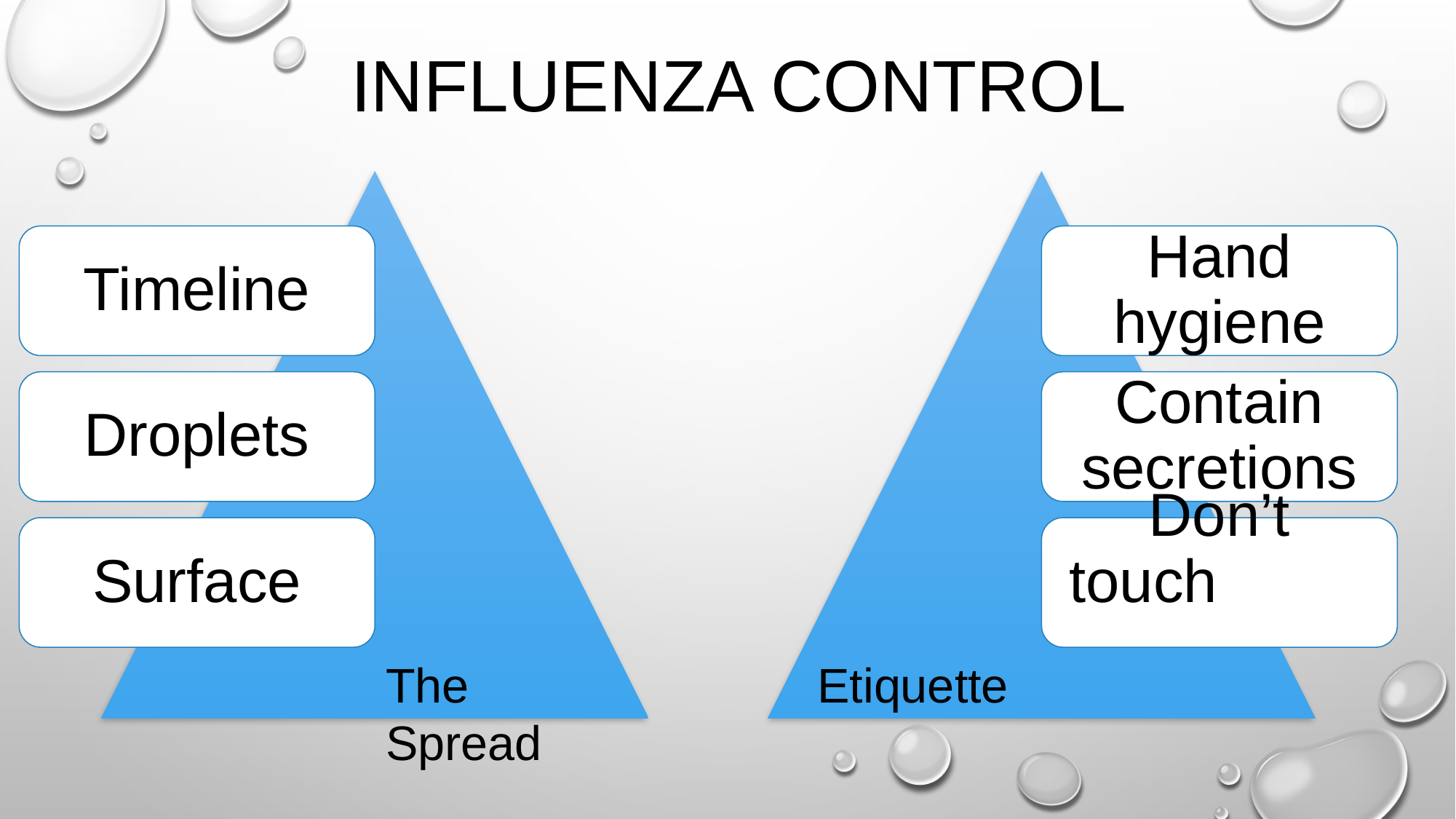

# influenza Control

Timeline
Hand hygiene
Droplets
Contain secretions
Surface
Don’t
touch
The Spread
Etiquette